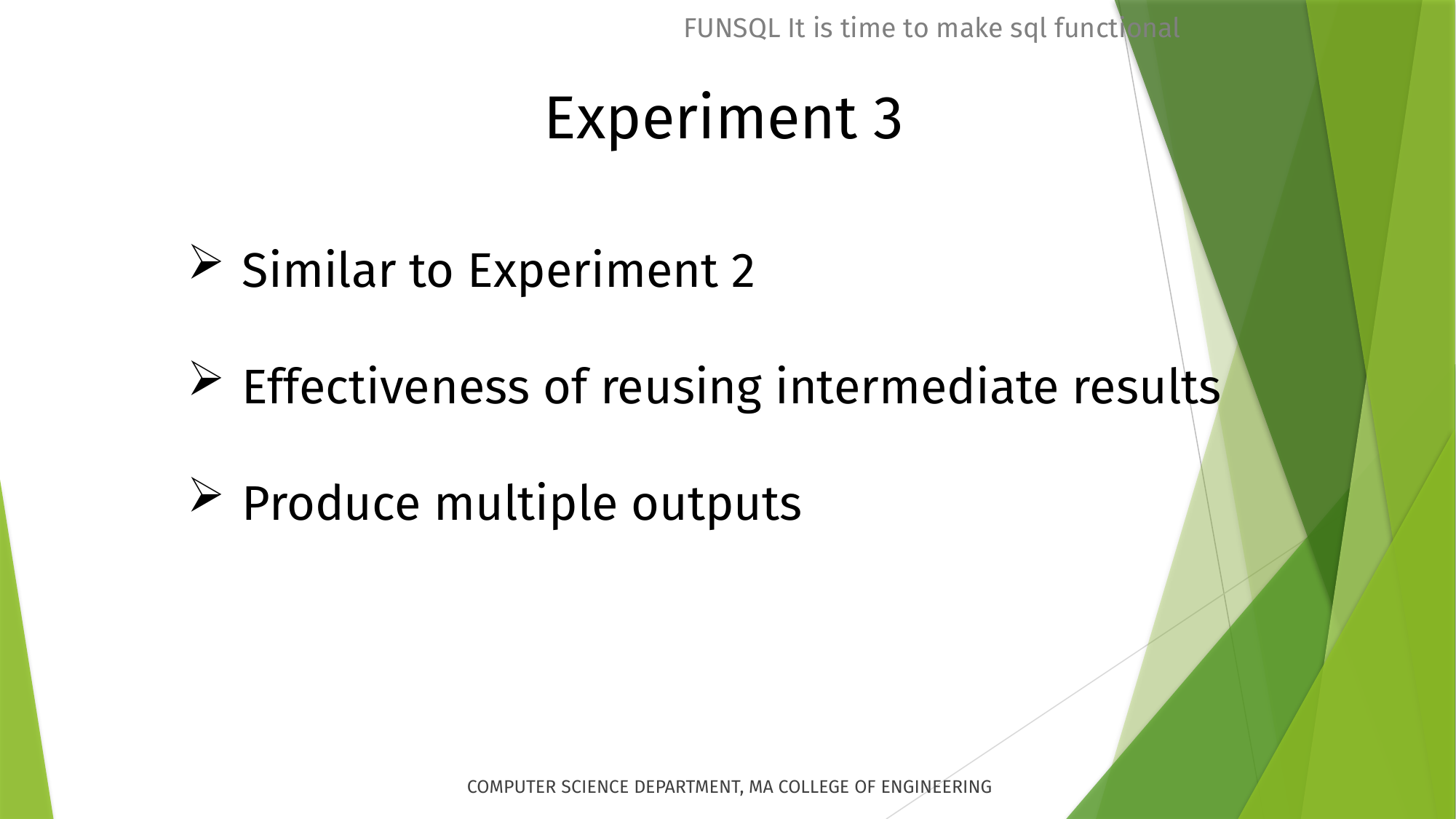

FUNSQL It is time to make sql functional
Experiment 3
Similar to Experiment 2

Effectiveness of reusing intermediate results

Produce multiple outputs

COMPUTER SCIENCE DEPARTMENT, MA COLLEGE OF ENGINEERING